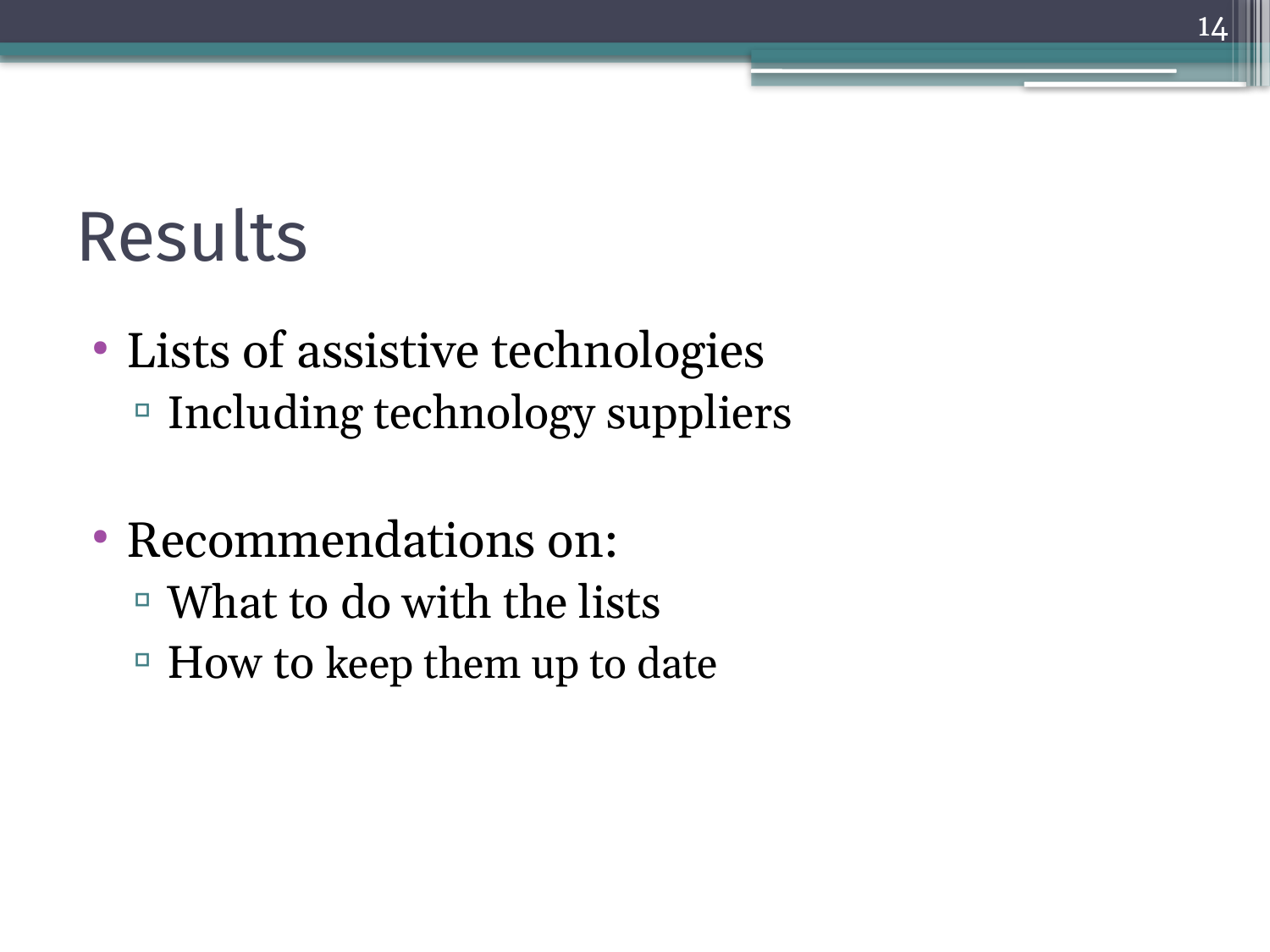

14
# Results
tom
Lists of assistive technologies
Including technology suppliers

Recommendations on:
What to do with the lists
How to keep them up to date